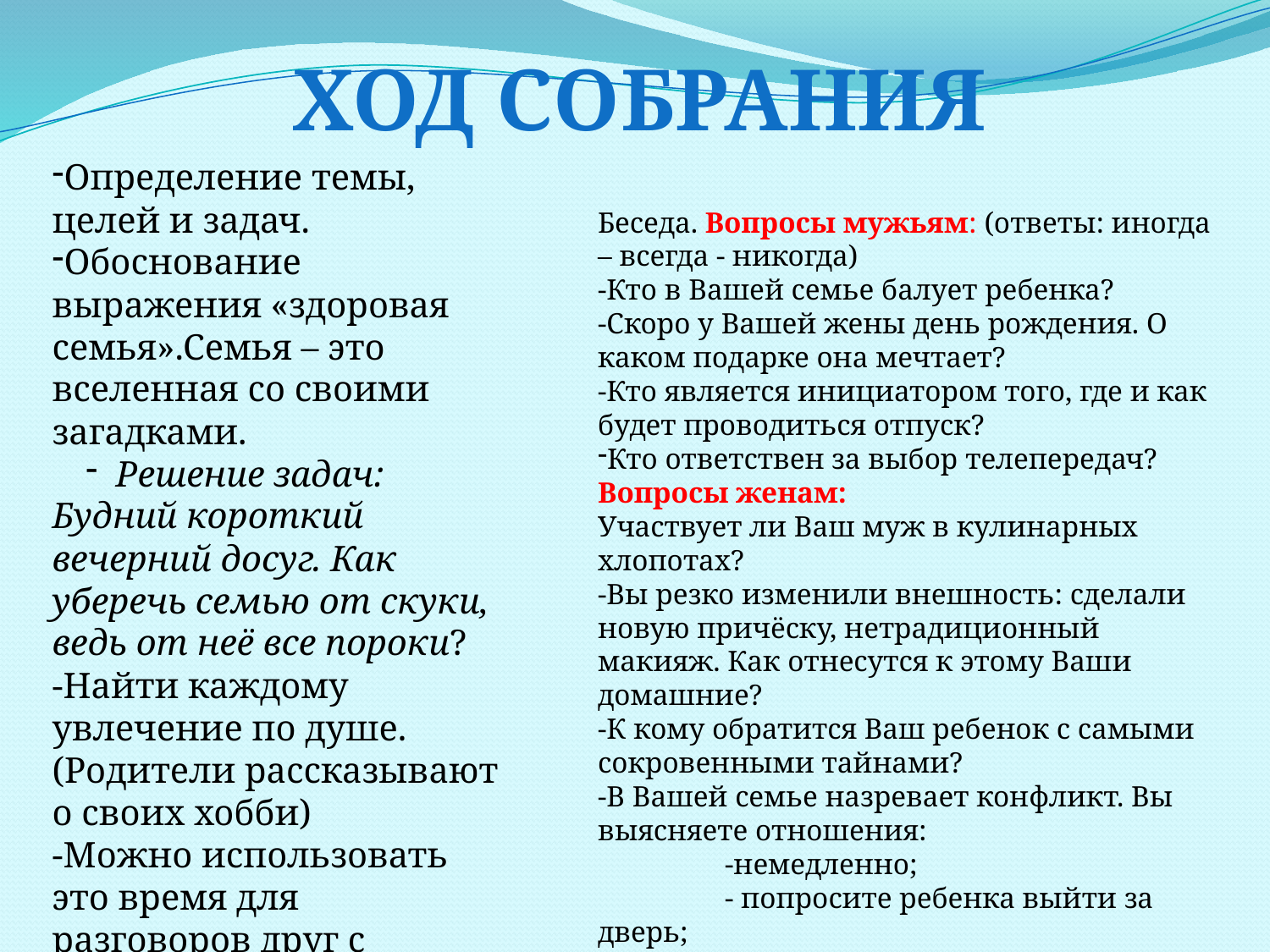

Ход собрания
Определение темы,  целей и задач.
Обоснование выражения «здоровая семья».Семья – это вселенная со своими загадками.
Решение задач:
Будний короткий вечерний досуг. Как уберечь семью от скуки, ведь от неё все пороки?
-Найти каждому увлечение по душе. (Родители рассказывают о своих хобби)
-Можно использовать это время для разговоров друг с другом.

Беседа. Вопросы мужьям: (ответы: иногда – всегда - никогда)
-Кто в Вашей семье балует ребенка?
-Скоро у Вашей жены день рождения. О каком подарке она мечтает?
-Кто является инициатором того, где и как будет проводиться отпуск?
Кто ответствен за выбор телепередач?
Вопросы женам:
Участвует ли Ваш муж в кулинарных хлопотах?
-Вы резко изменили внешность: сделали новую причёску, нетрадиционный макияж. Как отнесутся к этому Ваши  домашние?
-К кому обратится Ваш ребенок с самыми сокровенными тайнами?
-В Вашей семье назревает конфликт. Вы выясняете отношения:
	-немедленно;
	- попросите ребенка выйти за дверь;
	-дождётесь подходящего момента.